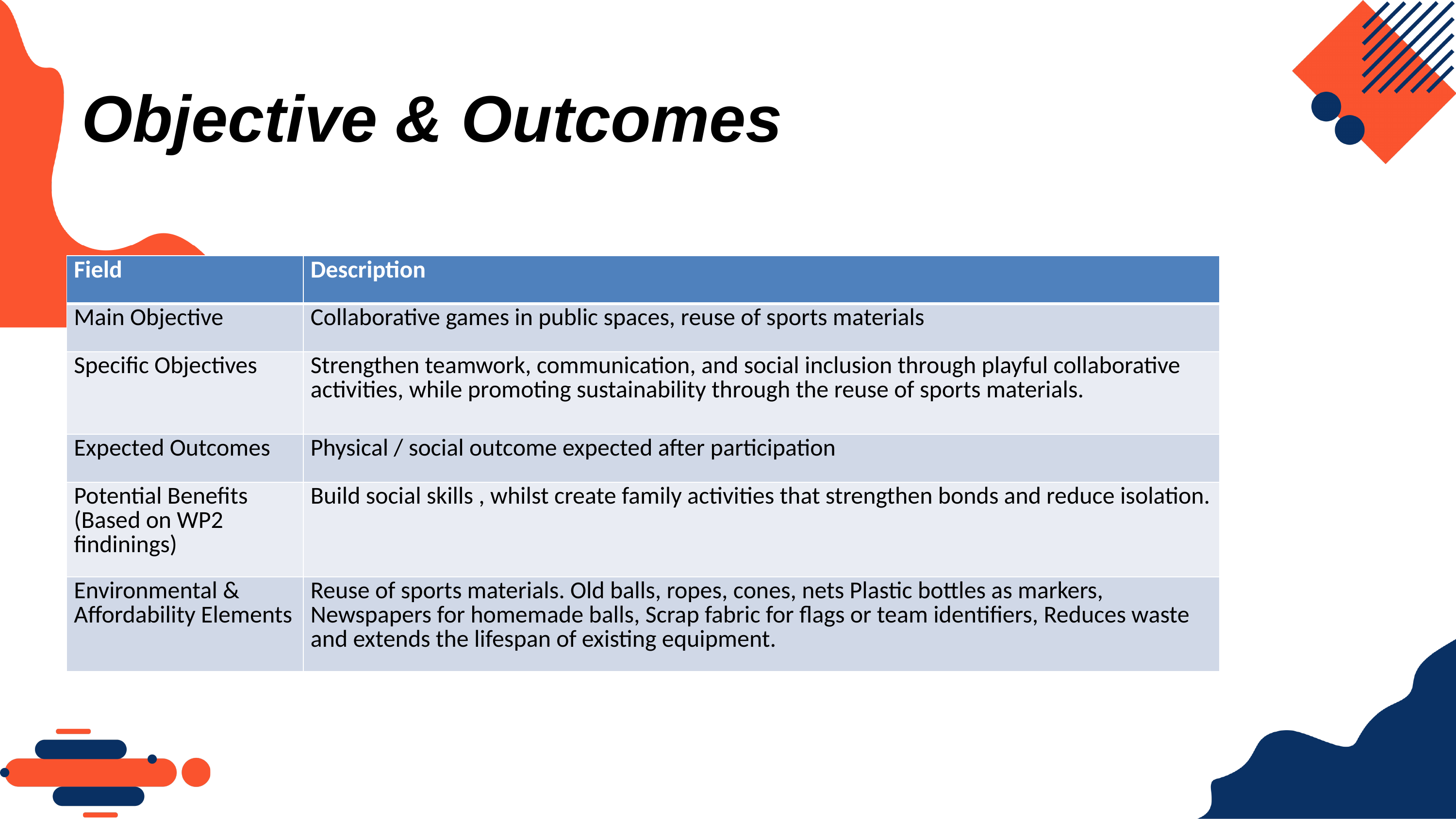

Objective & Outcomes
| Field | Description |
| --- | --- |
| Main Objective | Collaborative games in public spaces, reuse of sports materials |
| Specific Objectives | Strengthen teamwork, communication, and social inclusion through playful collaborative activities, while promoting sustainability through the reuse of sports materials. |
| Expected Outcomes | Physical / social outcome expected after participation |
| Potential Benefits (Based on WP2 findinings) | Build social skills , whilst create family activities that strengthen bonds and reduce isolation. |
| Environmental & Affordability Elements | Reuse of sports materials. Old balls, ropes, cones, nets Plastic bottles as markers, Newspapers for homemade balls, Scrap fabric for flags or team identifiers, Reduces waste and extends the lifespan of existing equipment. |